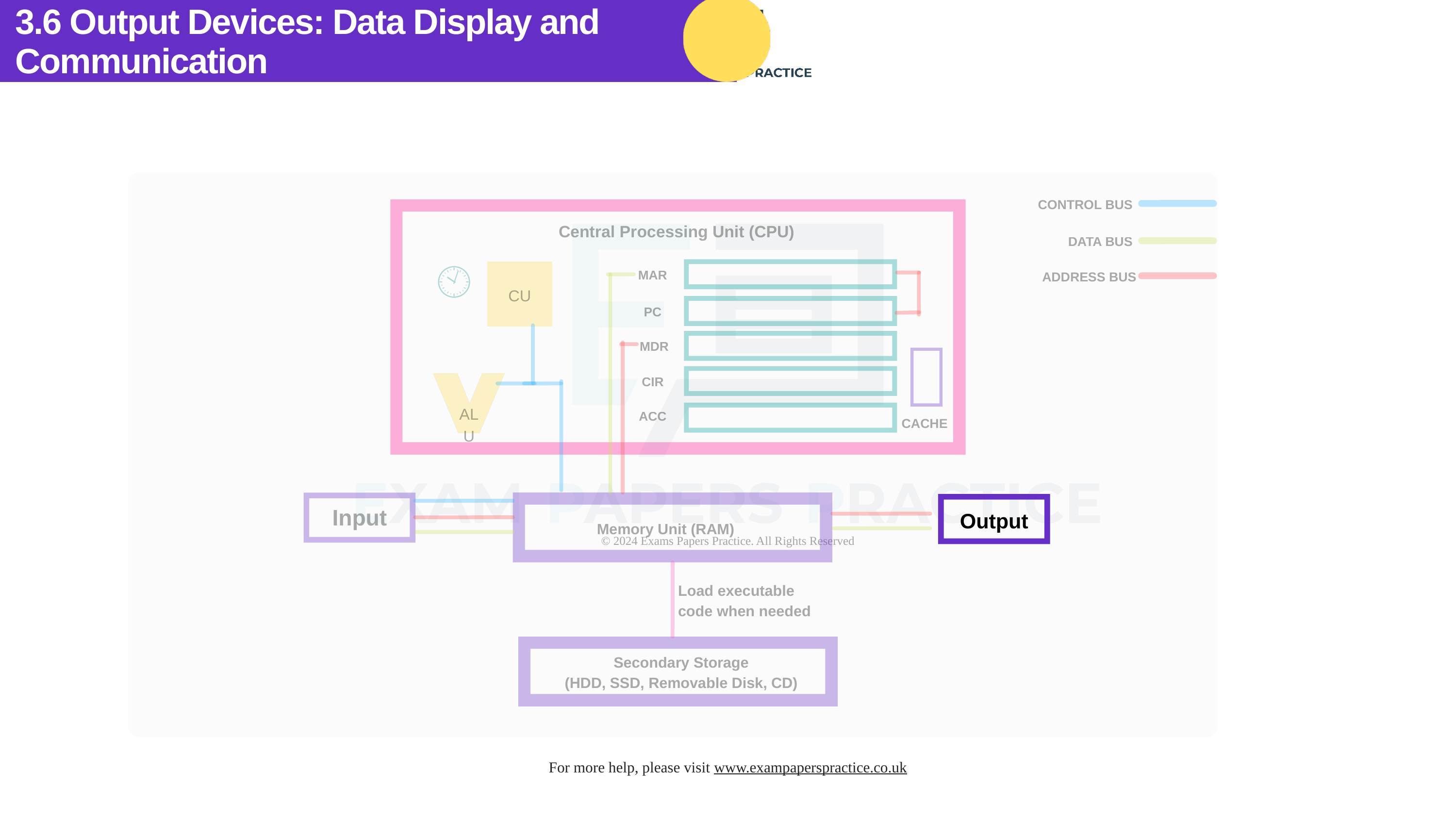

3.6 Output Devices: Data Display and Communication

CONTROL BUS

Central Processing Unit (CPU)
DATA BUS

MAR
ADDRESS BUS

CU

PC

MDR

CIR

ALU

ACC
CACHE

Input

Output

Memory Unit (RAM)

Load executable code when needed

Secondary Storage
(HDD, SSD, Removable Disk, CD)